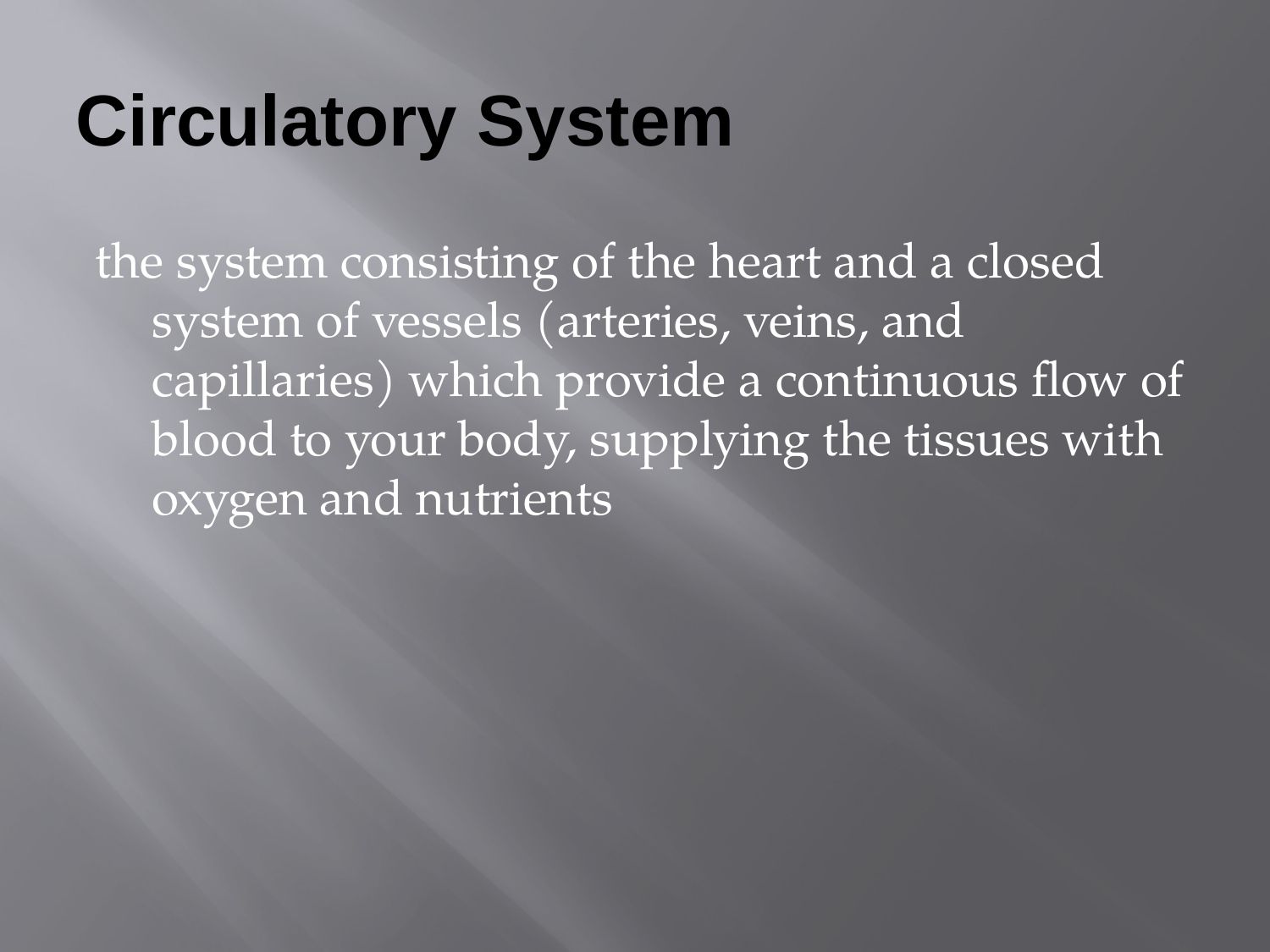

# Circulatory System
the system consisting of the heart and a closed system of vessels (arteries, veins, and capillaries) which provide a continuous flow of blood to your body, supplying the tissues with oxygen and nutrients